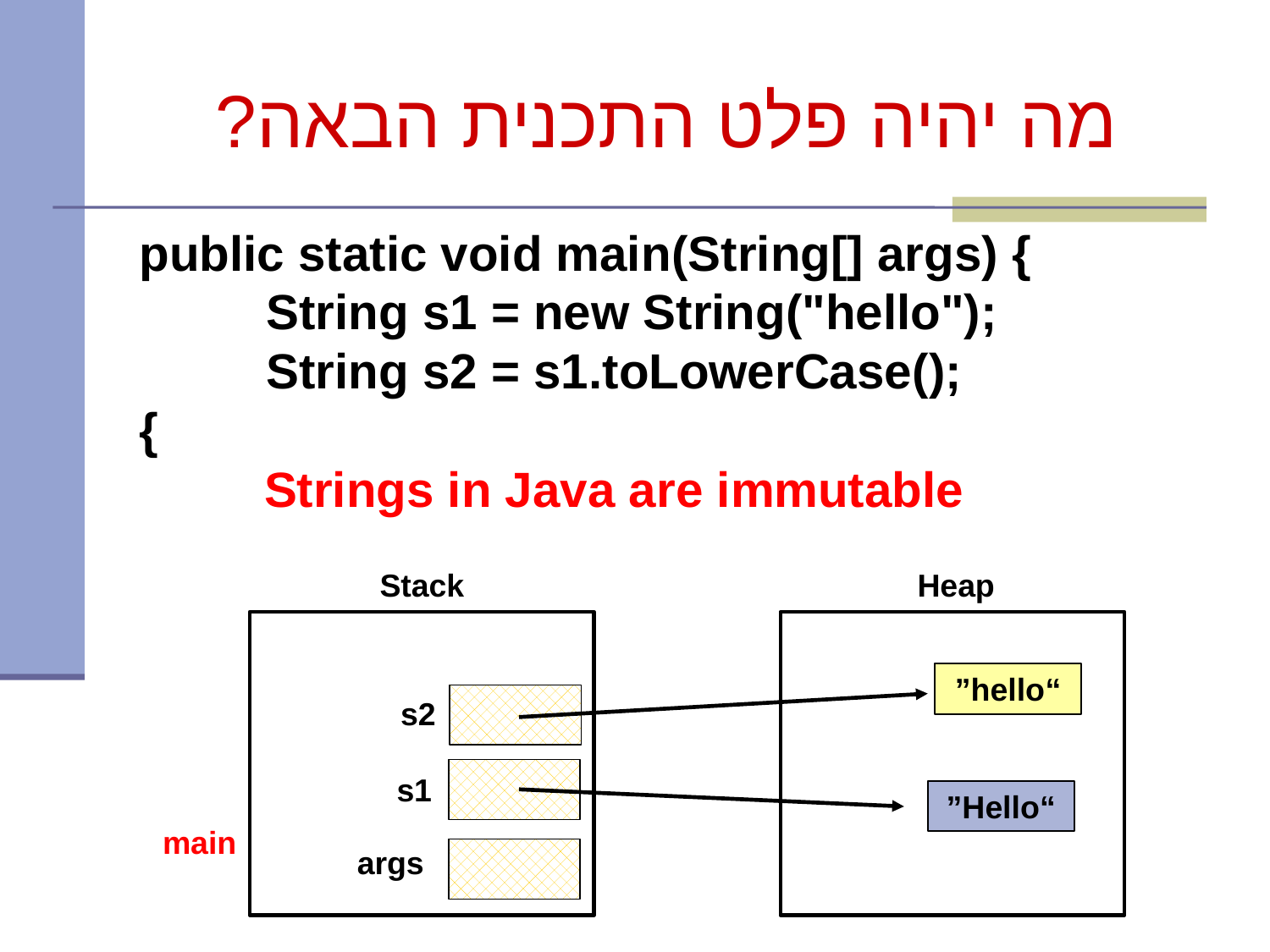

# מה יהיה פלט התכנית הבאה?
public static void main(String[] args) {
	String s1 = new String("hello");
	String s2 = s1.toLowerCase();
{
Strings in Java are immutable
Stack
Heap

“hello”

s2

s1
“Hello”
main
args